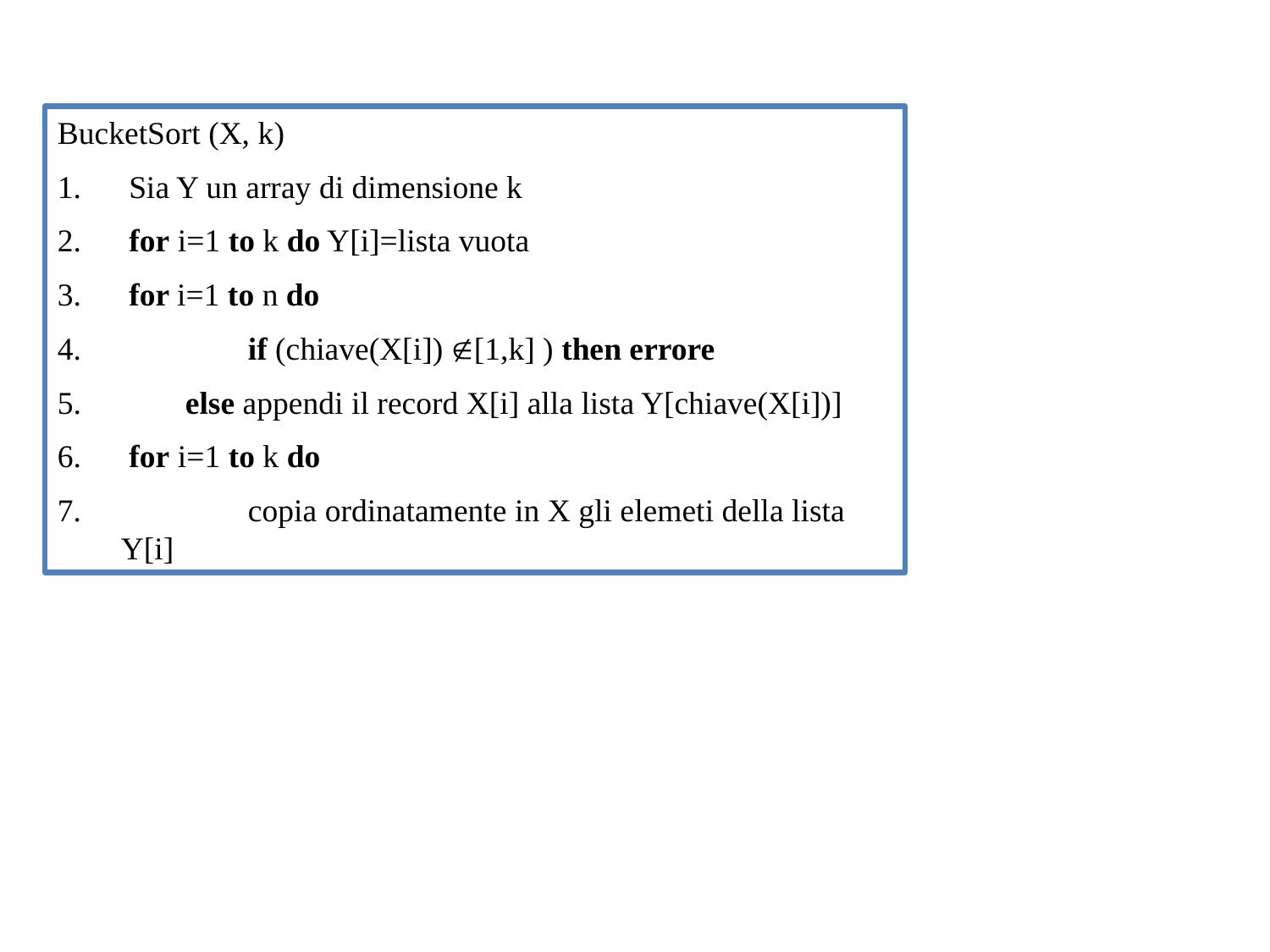

BucketSort (X, k)
 Sia Y un array di dimensione k
 for i=1 to k do Y[i]=lista vuota
 for i=1 to n do
 	if (chiave(X[i]) ∉[1,k] ) then errore
        else appendi il record X[i] alla lista Y[chiave(X[i])]
 for i=1 to k do
 	copia ordinatamente in X gli elemeti della lista Y[i]